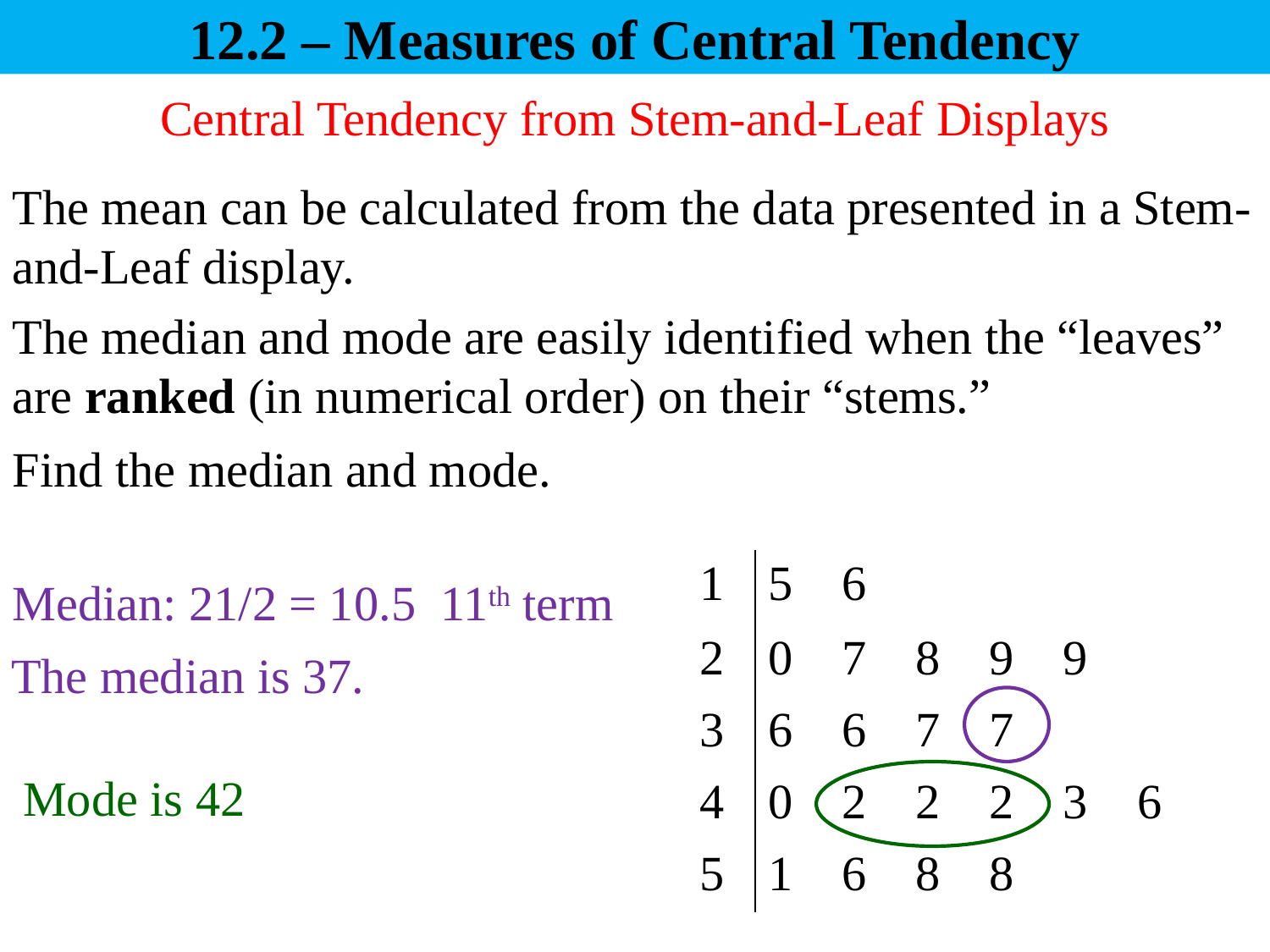

12.2 – Measures of Central Tendency
# Central Tendency from Stem-and-Leaf Displays
The mean can be calculated from the data presented in a Stem-and-Leaf display.
The median and mode are easily identified when the “leaves” are ranked (in numerical order) on their “stems.”
Find the median and mode.
| 1 | 5 6 |
| --- | --- |
| 2 | 0 7 8 9 9 |
| 3 | 6 6 7 7 |
| 4 | 0 2 2 2 3 6 |
| 5 | 1 6 8 8 |
Median: 21/2 = 10.5  11th term
The median is 37.

Mode is 42